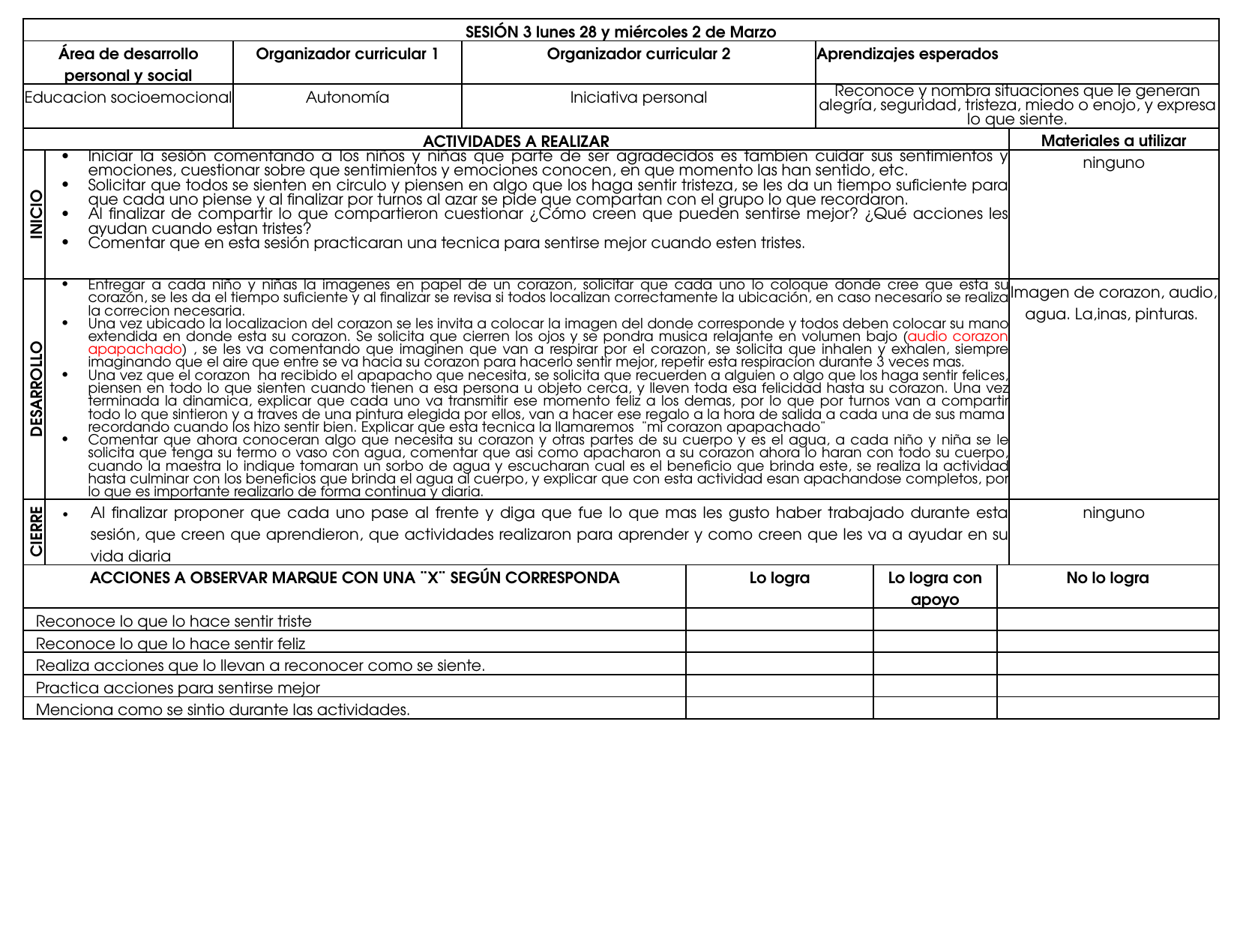

| SESIÓN 3 lunes 28 y miércoles 2 de Marzo |  |  |  |  |  |  |  |  |
| --- | --- | --- | --- | --- | --- | --- | --- | --- |
| Área de desarrollo personal y social |  | Organizador curricular 1 | Organizador curricular 2 |  | Aprendizajes esperados |  |  |  |
| Educacion socioemocional |  | Autonomía | Iniciativa personal |  | Reconoce y nombra situaciones que le generan alegría, seguridad, tristeza, miedo o enojo, y expresa lo que siente. |  |  |  |
| ACTIVIDADES A REALIZAR |  |  |  |  |  |  |  | Materiales a utilizar |
| INICIO | Iniciar la sesión comentando a los niños y niñas que parte de ser agradecidos es tambien cuidar sus sentimientos y emociones, cuestionar sobre que sentimientos y emociones conocen, en que momento las han sentido, etc. Solicitar que todos se sienten en circulo y piensen en algo que los haga sentir tristeza, se les da un tiempo suficiente para que cada uno piense y al finalizar por turnos al azar se pide que compartan con el grupo lo que recordaron. Al finalizar de compartir lo que compartieron cuestionar ¿Cómo creen que pueden sentirse mejor? ¿Qué acciones les ayudan cuando estan tristes? Comentar que en esta sesión practicaran una tecnica para sentirse mejor cuando esten tristes. |  |  |  |  |  |  | ninguno |
| DESARROLLO | Entregar a cada niño y niñas la imagenes en papel de un corazon, solicitar que cada uno lo coloque donde cree que esta su corazón, se les da el tiempo suficiente y al finalizar se revisa si todos localizan correctamente la ubicación, en caso necesario se realiza la correcion necesaria. Una vez ubicado la localizacion del corazon se les invita a colocar la imagen del donde corresponde y todos deben colocar su mano extendida en donde esta su corazon. Se solicita que cierren los ojos y se pondra musica relajante en volumen bajo (audio corazon apapachado) , se les va comentando que imaginen que van a respirar por el corazon, se solicita que inhalen y exhalen, siempre imaginando que el aire que entre se va hacia su corazon para hacerlo sentir mejor, repetir esta respiracion durante 3 veces mas. Una vez que el corazon ha recibido el apapacho que necesita, se solicita que recuerden a alguien o algo que los haga sentir felices, piensen en todo lo que sienten cuando tienen a esa persona u objeto cerca, y lleven toda esa felicidad hasta su corazon. Una vez terminada la dinamica, explicar que cada uno va transmitir ese momento feliz a los demas, por lo que por turnos van a compartir todo lo que sintieron y a traves de una pintura elegida por ellos, van a hacer ese regalo a la hora de salida a cada una de sus mama recordando cuando los hizo sentir bien. Explicar que esta tecnica la llamaremos ¨mi corazon apapachado¨ Comentar que ahora conoceran algo que necesita su corazon y otras partes de su cuerpo y es el agua, a cada niño y niña se le solicita que tenga su termo o vaso con agua, comentar que asi como apacharon a su corazon ahora lo haran con todo su cuerpo, cuando la maestra lo indique tomaran un sorbo de agua y escucharan cual es el beneficio que brinda este, se realiza la actividad hasta culminar con los beneficios que brinda el agua al cuerpo, y explicar que con esta actividad esan apachandose completos, por lo que es importante realizarlo de forma continua y diaria. |  |  |  |  |  |  | Imagen de corazon, audio, agua. La,inas, pinturas. |
| CIERRE | Al finalizar proponer que cada uno pase al frente y diga que fue lo que mas les gusto haber trabajado durante esta sesión, que creen que aprendieron, que actividades realizaron para aprender y como creen que les va a ayudar en su vida diaria |  |  |  |  |  |  | ninguno |
| ACCIONES A OBSERVAR MARQUE CON UNA ¨X¨ SEGÚN CORRESPONDA |  |  |  | Lo logra |  | Lo logra con apoyo | No lo logra |  |
| Reconoce lo que lo hace sentir triste |  |  |  |  |  |  |  |  |
| Reconoce lo que lo hace sentir feliz |  |  |  |  |  |  |  |  |
| Realiza acciones que lo llevan a reconocer como se siente. |  |  |  |  |  |  |  |  |
| Practica acciones para sentirse mejor |  |  |  |  |  |  |  |  |
| Menciona como se sintio durante las actividades. |  |  |  |  |  |  |  |  |